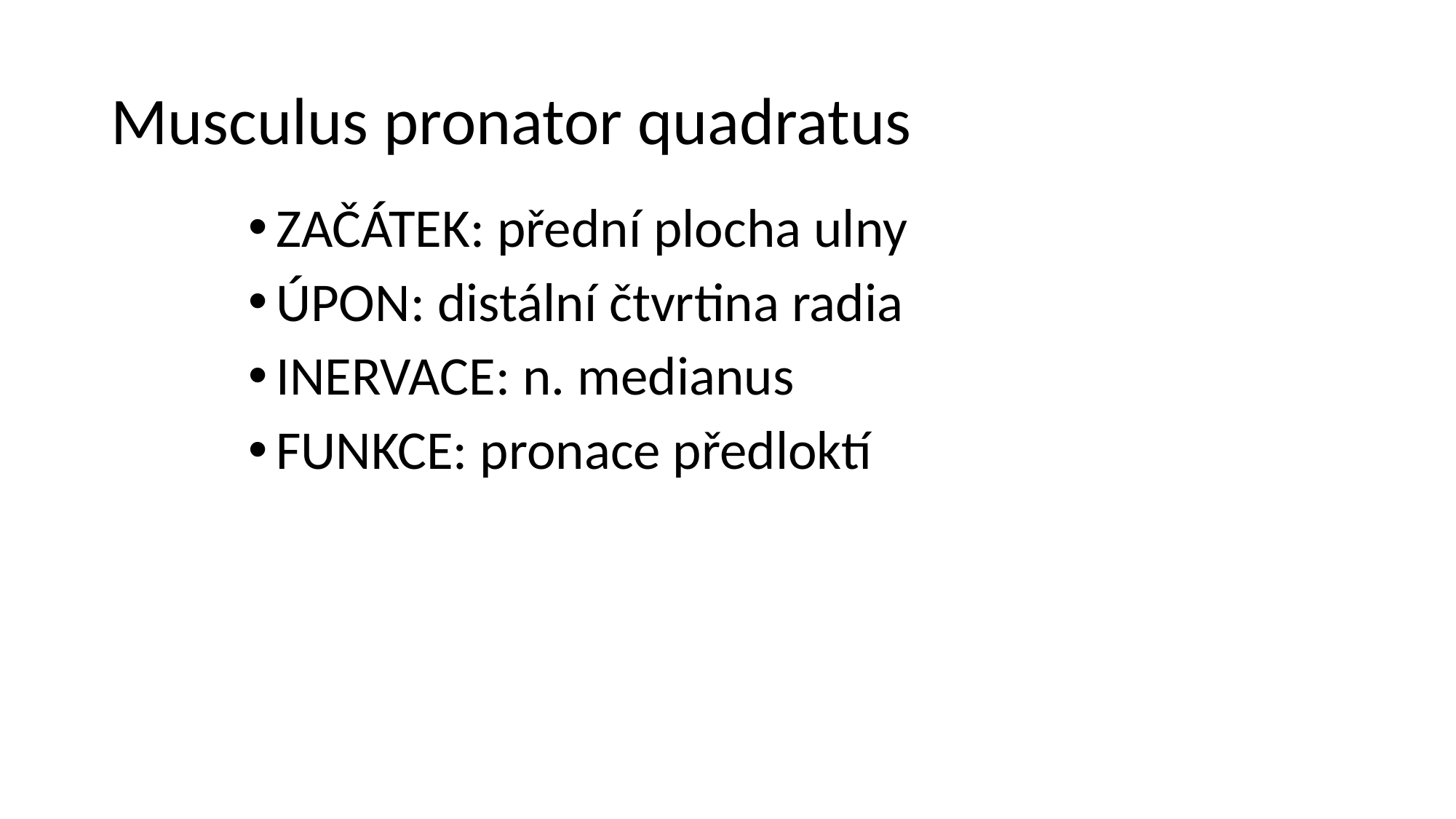

# Musculus pronator quadratus
ZAČÁTEK: přední plocha ulny
ÚPON: distální čtvrtina radia
INERVACE: n. medianus
FUNKCE: pronace předloktí